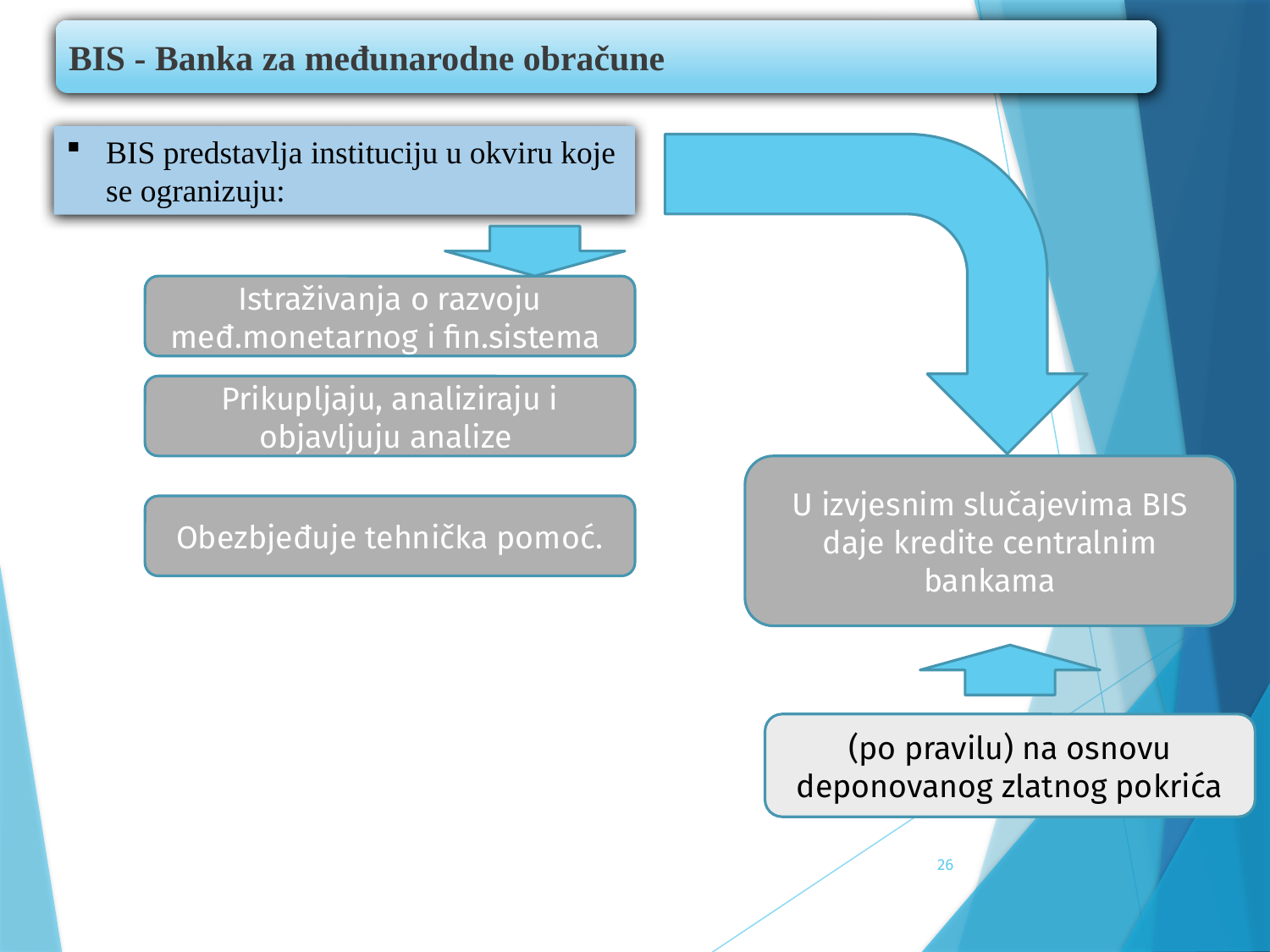

BIS - Banka za međunarodne obračune

BIS predstavlja instituciju u okviru koje se ogranizuju:

Istraživanja o razvoju međ.monetarnog i fin.sistema
Prikupljaju, analiziraju i objavljuju analize
U izvjesnim slučajevima BIS daje kredite centralnim bankama
Obezbjeđuje tehnička pomoć.

(po pravilu) na osnovu deponovanog zlatnog pokrića
26